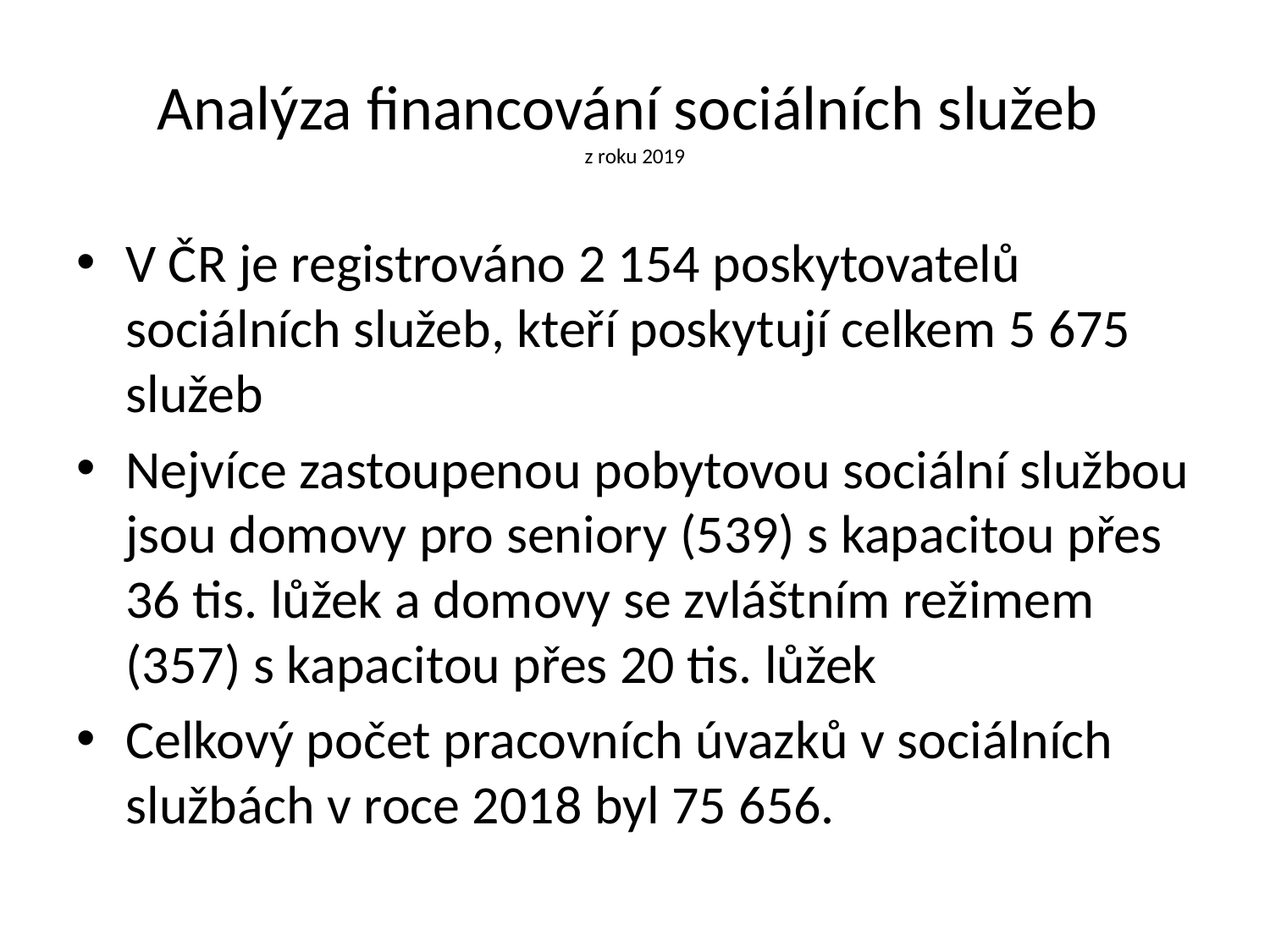

# Analýza financování sociálních služeb z roku 2019
V ČR je registrováno 2 154 poskytovatelů sociálních služeb, kteří poskytují celkem 5 675 služeb
Nejvíce zastoupenou pobytovou sociální službou jsou domovy pro seniory (539) s kapacitou přes 36 tis. lůžek a domovy se zvláštním režimem (357) s kapacitou přes 20 tis. lůžek
Celkový počet pracovních úvazků v sociálních službách v roce 2018 byl 75 656.